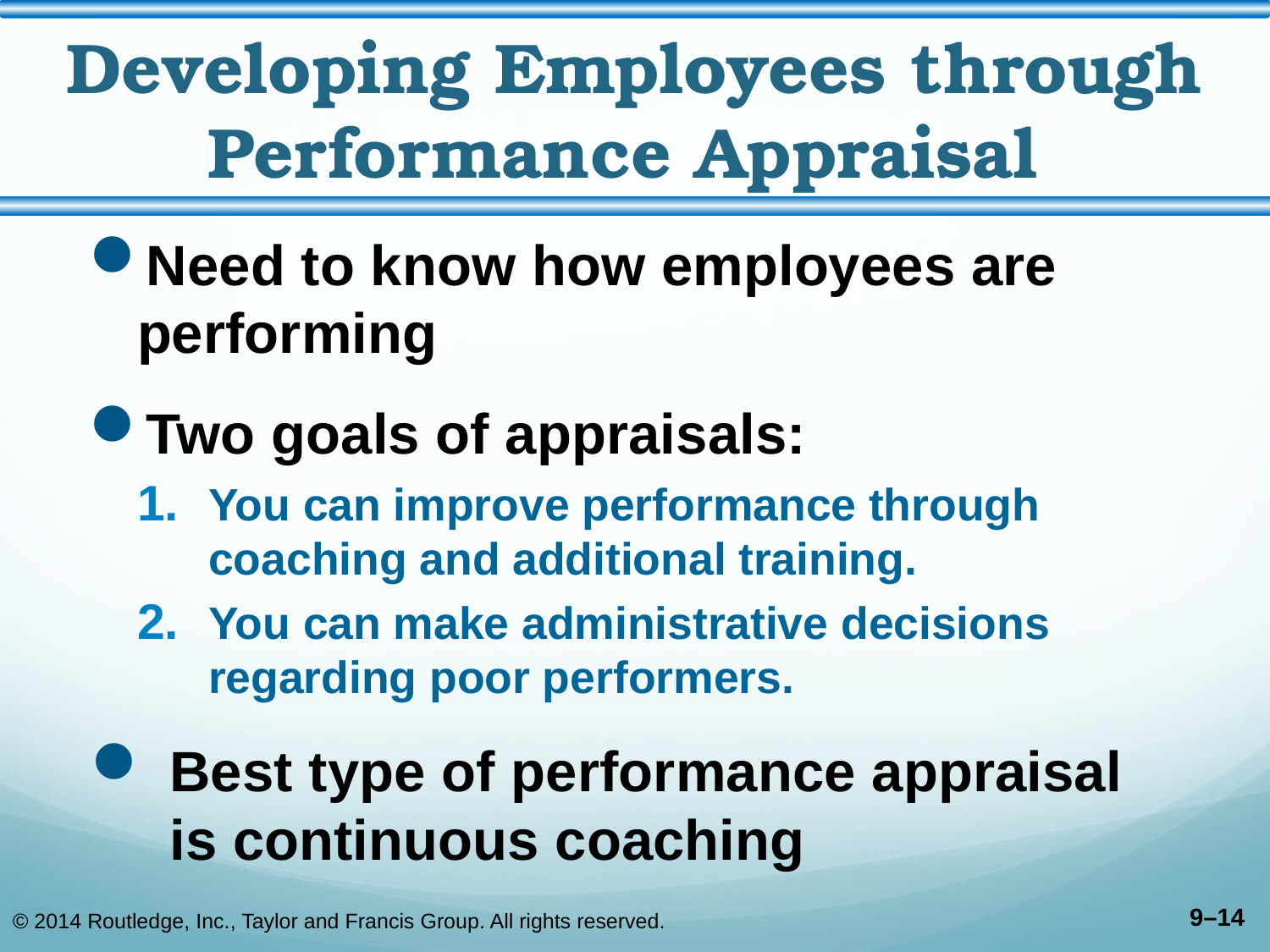

# Developing Employees through Performance Appraisal
Need to know how employees are performing
Two goals of appraisals:
You can improve performance through coaching and additional training.
You can make administrative decisions regarding poor performers.
Best type of performance appraisal is continuous coaching
© 2014 Routledge, Inc., Taylor and Francis Group. All rights reserved.
9–14